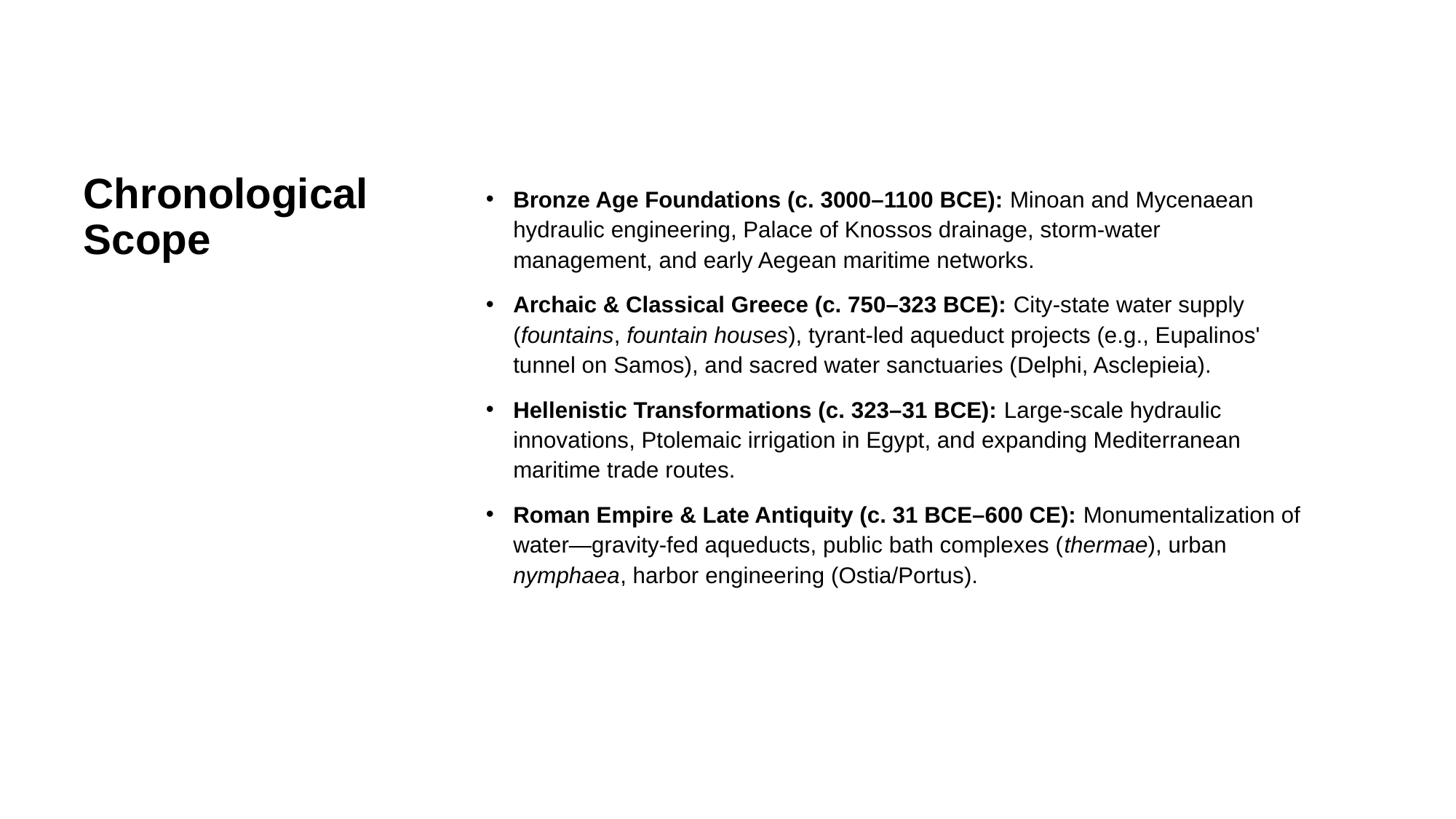

# Chronological Scope
Bronze Age Foundations (c. 3000–1100 BCE): Minoan and Mycenaean hydraulic engineering, Palace of Knossos drainage, storm-water management, and early Aegean maritime networks.
Archaic & Classical Greece (c. 750–323 BCE): City-state water supply (fountains, fountain houses), tyrant-led aqueduct projects (e.g., Eupalinos' tunnel on Samos), and sacred water sanctuaries (Delphi, Asclepieia).
Hellenistic Transformations (c. 323–31 BCE): Large-scale hydraulic innovations, Ptolemaic irrigation in Egypt, and expanding Mediterranean maritime trade routes.
Roman Empire & Late Antiquity (c. 31 BCE–600 CE): Monumentalization of water—gravity-fed aqueducts, public bath complexes (thermae), urban nymphaea, harbor engineering (Ostia/Portus).